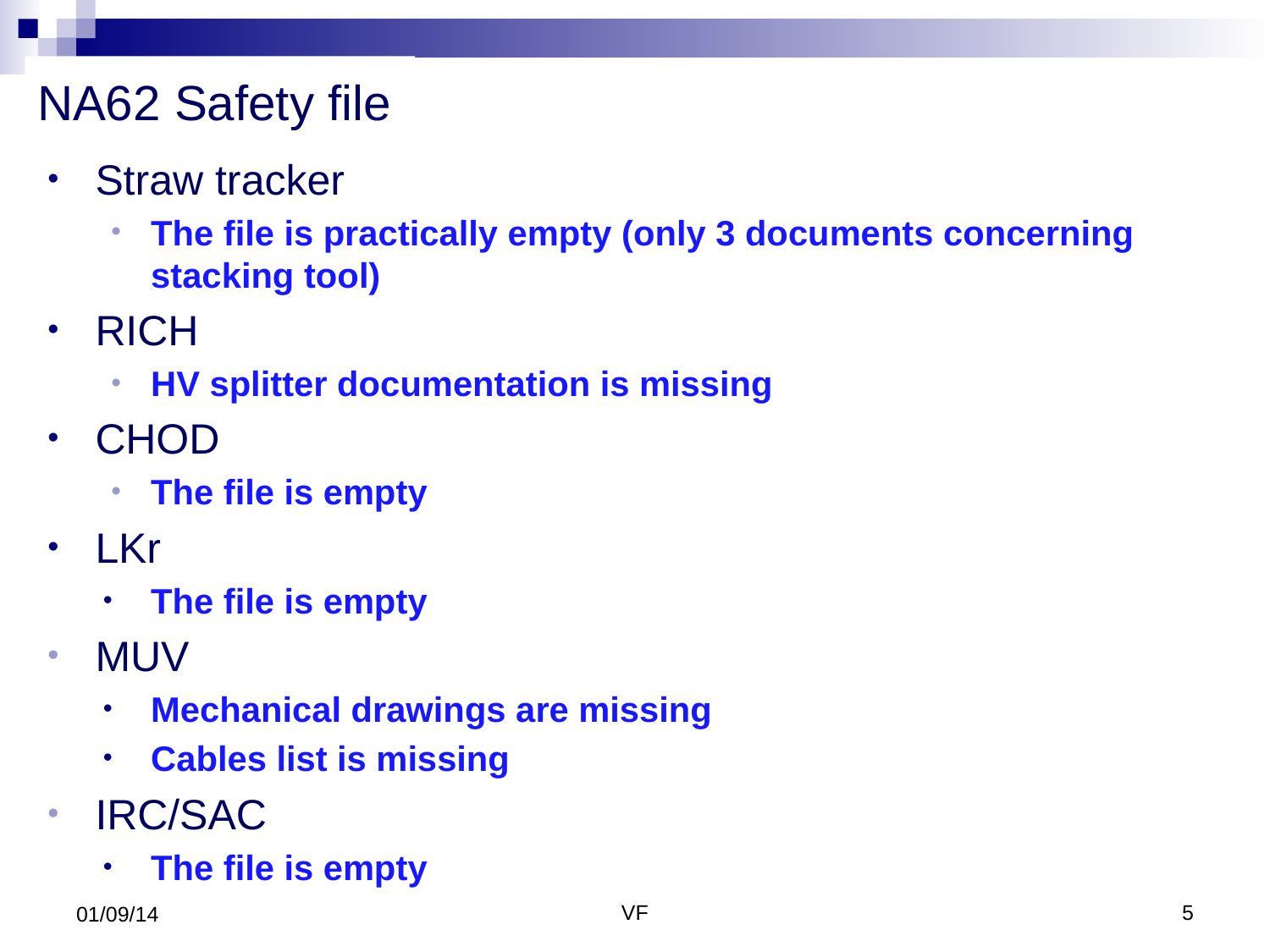

# NA62 Safety file
Straw tracker
The file is practically empty (only 3 documents concerning stacking tool)
RICH
HV splitter documentation is missing
CHOD
The file is empty
LKr
The file is empty
MUV
Mechanical drawings are missing
Cables list is missing
IRC/SAC
The file is empty

01/09/14
VF
5